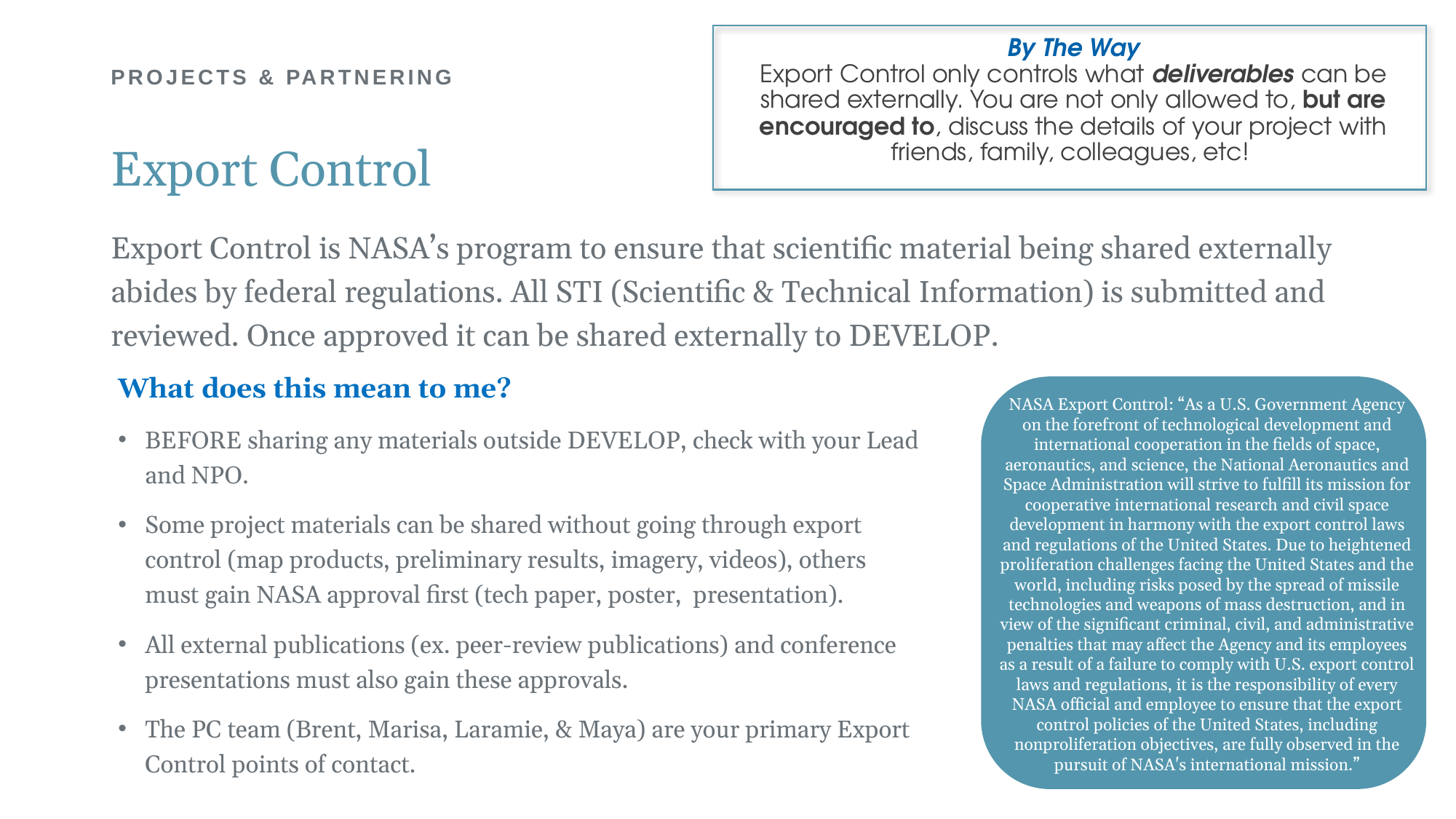

By The Way
Export Control only controls what deliverables can be shared externally. You are not only allowed to, but are encouraged to, discuss the details of your project with friends, family, colleagues, etc!
# PROJECTS & PARTNERING
Export Control
Export Control is NASA’s program to ensure that scientific material being shared externally abides by federal regulations. All STI (Scientific & Technical Information) is submitted and reviewed. Once approved it can be shared externally to DEVELOP.
What does this mean to me?
BEFORE sharing any materials outside DEVELOP, check with your Lead and NPO.
Some project materials can be shared without going through export control (map products, preliminary results, imagery, videos), others must gain NASA approval first (tech paper, poster,  presentation).
All external publications (ex. peer-review publications) and conference presentations must also gain these approvals.
The PC team (Brent, Marisa, Laramie, & Maya) are your primary Export Control points of contact.

NASA Export Control: “As a U.S. Government Agency on the forefront of technological development and international cooperation in the fields of space, aeronautics, and science, the National Aeronautics and Space Administration will strive to fulfill its mission for cooperative international research and civil space development in harmony with the export control laws and regulations of the United States. Due to heightened proliferation challenges facing the United States and the world, including risks posed by the spread of missile technologies and weapons of mass destruction, and in view of the significant criminal, civil, and administrative penalties that may affect the Agency and its employees as a result of a failure to comply with U.S. export control laws and regulations, it is the responsibility of every NASA official and employee to ensure that the export control policies of the United States, including nonproliferation objectives, are fully observed in the pursuit of NASA's international mission.”